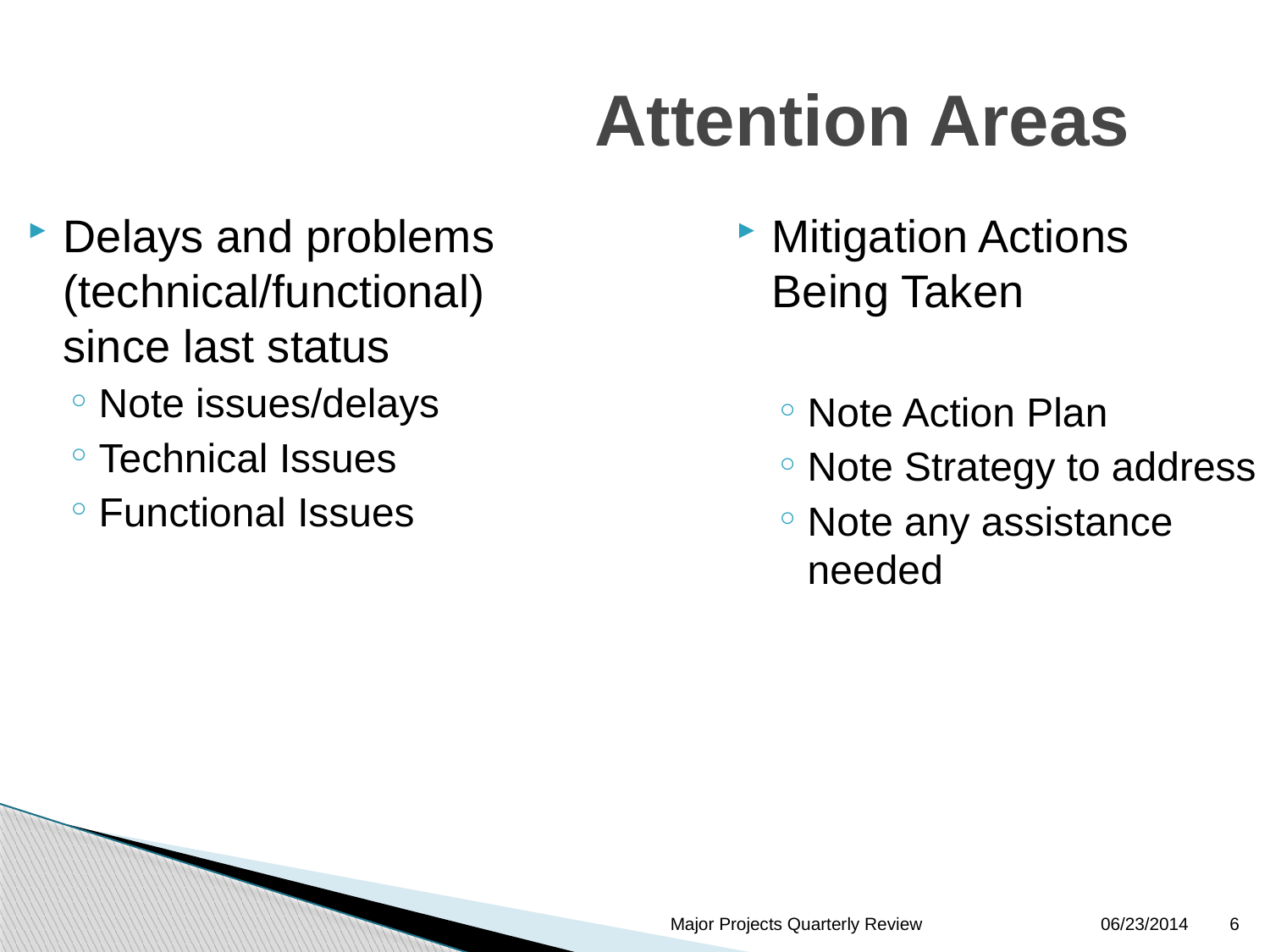

Attention Areas
Delays and problems (technical/functional) since last status
Note issues/delays
Technical Issues
Functional Issues

Mitigation Actions Being Taken

Note Action Plan
Note Strategy to address
Note any assistance needed

Major Projects Quarterly Review
06/23/2014
6